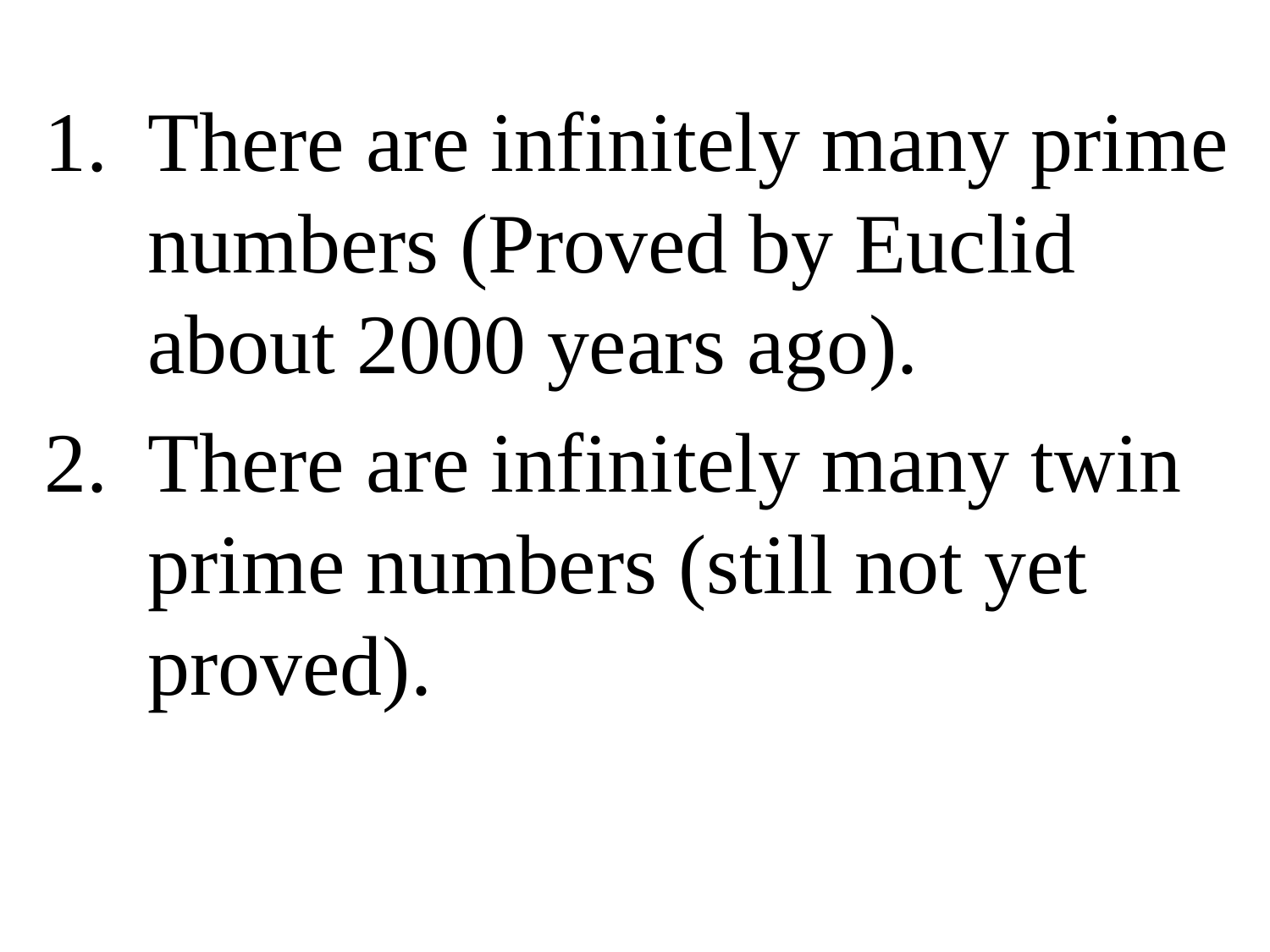

There are infinitely many prime numbers (Proved by Euclid about 2000 years ago).
There are infinitely many twin prime numbers (still not yet proved).